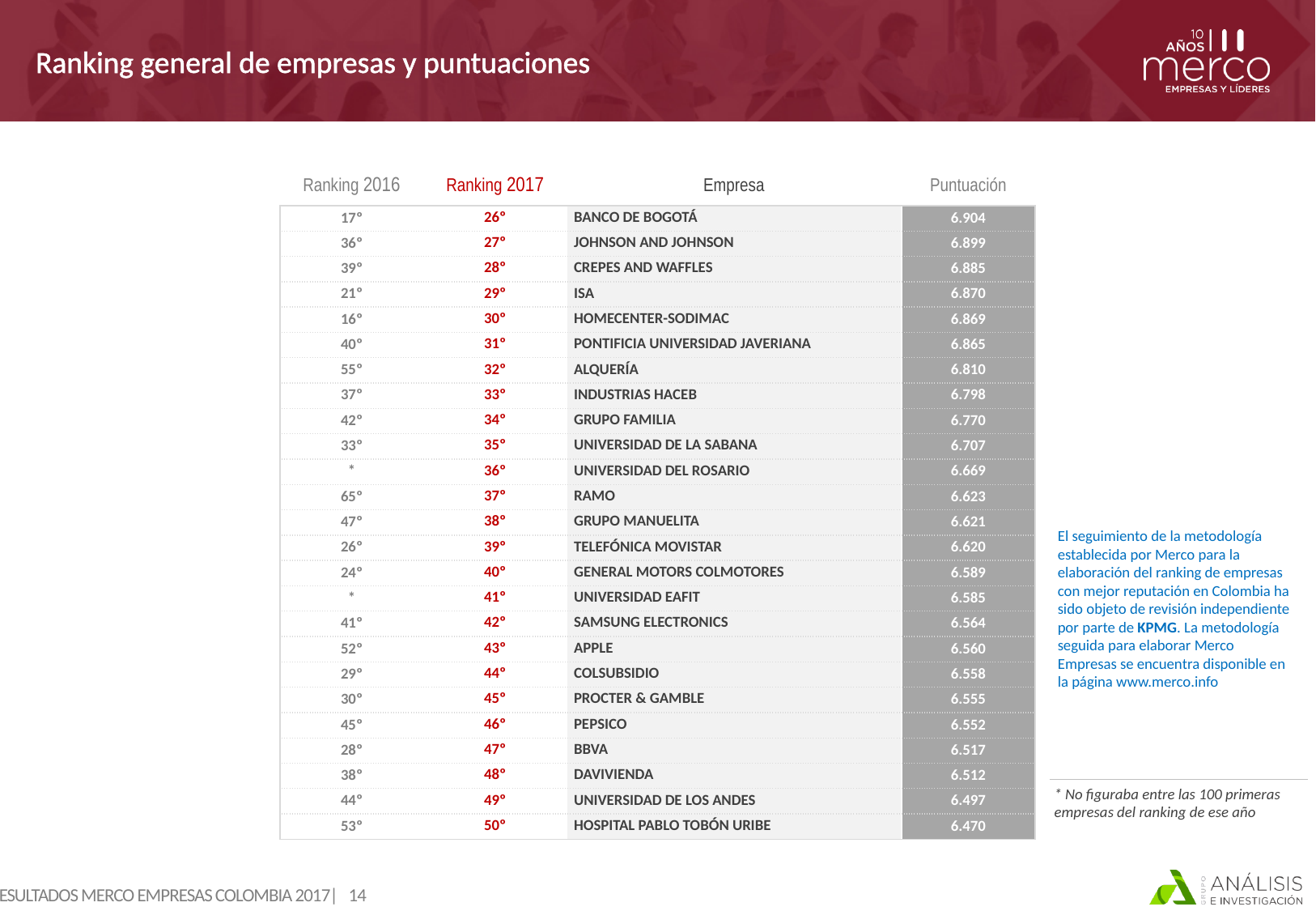

# Ranking general de empresas y puntuaciones
| Ranking 2016 | Ranking 2017 | Empresa | Puntuación |
| --- | --- | --- | --- |
| 17º | 26º | BANCO DE BOGOTÁ | 6.904 |
| 36º | 27º | JOHNSON AND JOHNSON | 6.899 |
| 39º | 28º | CREPES AND WAFFLES | 6.885 |
| 21º | 29º | ISA | 6.870 |
| 16º | 30º | HOMECENTER-SODIMAC | 6.869 |
| 40º | 31º | PONTIFICIA UNIVERSIDAD JAVERIANA | 6.865 |
| 55º | 32º | ALQUERÍA | 6.810 |
| 37º | 33º | INDUSTRIAS HACEB | 6.798 |
| 42º | 34º | GRUPO FAMILIA | 6.770 |
| 33º | 35º | UNIVERSIDAD DE LA SABANA | 6.707 |
| \* | 36º | UNIVERSIDAD DEL ROSARIO | 6.669 |
| 65º | 37º | RAMO | 6.623 |
| 47º | 38º | GRUPO MANUELITA | 6.621 |
| 26º | 39º | TELEFÓNICA MOVISTAR | 6.620 |
| 24º | 40º | GENERAL MOTORS COLMOTORES | 6.589 |
| \* | 41º | UNIVERSIDAD EAFIT | 6.585 |
| 41º | 42º | SAMSUNG ELECTRONICS | 6.564 |
| 52º | 43º | APPLE | 6.560 |
| 29º | 44º | COLSUBSIDIO | 6.558 |
| 30º | 45º | PROCTER & GAMBLE | 6.555 |
| 45º | 46º | PEPSICO | 6.552 |
| 28º | 47º | BBVA | 6.517 |
| 38º | 48º | DAVIVIENDA | 6.512 |
| 44º | 49º | UNIVERSIDAD DE LOS ANDES | 6.497 |
| 53º | 50º | HOSPITAL PABLO TOBÓN URIBE | 6.470 |
El seguimiento de la metodología establecida por Merco para la elaboración del ranking de empresas con mejor reputación en Colombia ha sido objeto de revisión independiente por parte de KPMG. La metodología seguida para elaborar Merco Empresas se encuentra disponible en la página www.merco.info
* No figuraba entre las 100 primeras empresas del ranking de ese año